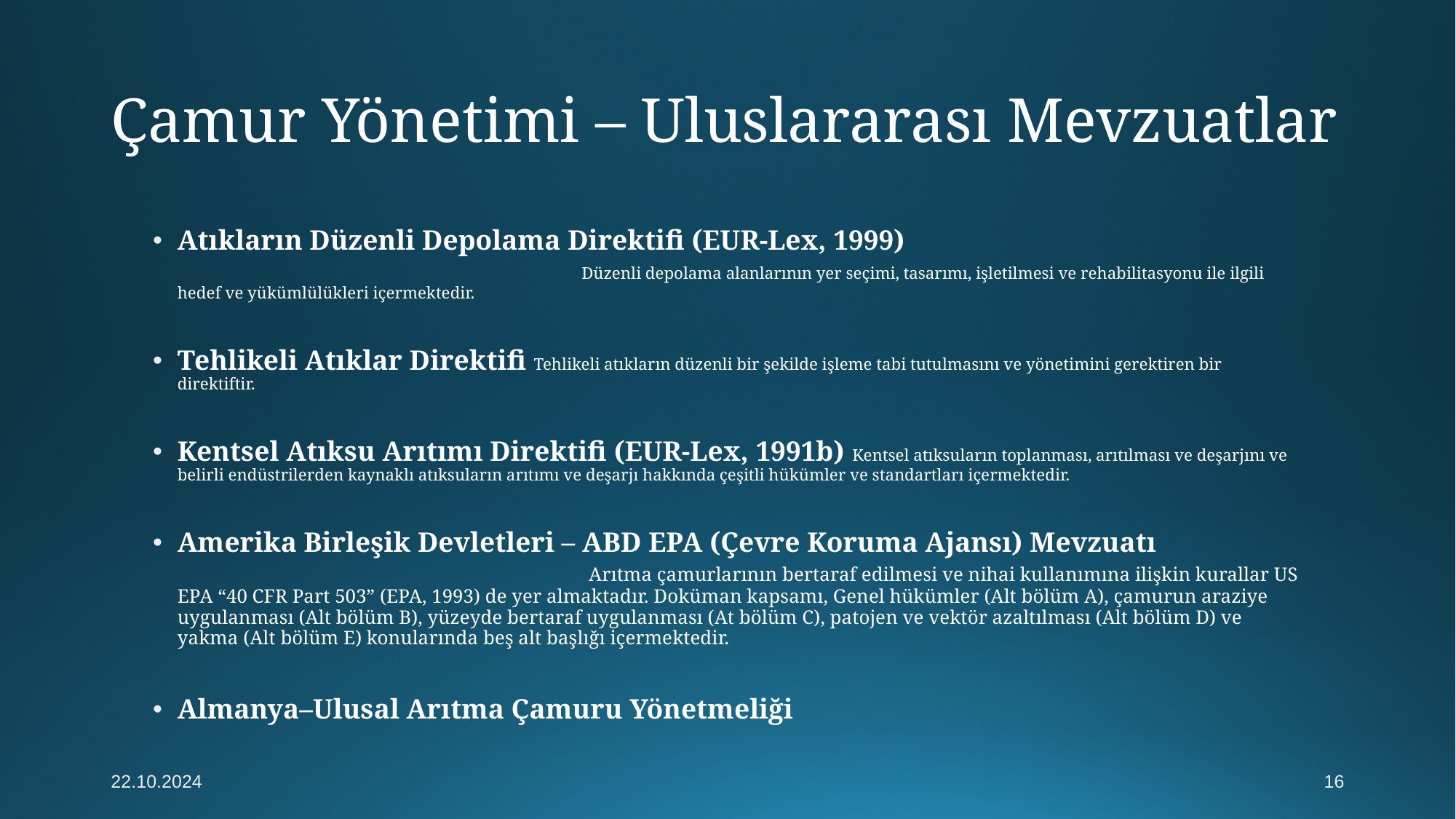

# Çamur Yönetimi – Uluslararası Mevzuatlar
Atıkların Düzenli Depolama Direktifi (EUR-Lex, 1999)                                                                                                                 Düzenli depolama alanlarının yer seçimi, tasarımı, işletilmesi ve rehabilitasyonu ile ilgili hedef ve yükümlülükleri içermektedir.

Tehlikeli Atıklar Direktifi Tehlikeli atıkların düzenli bir şekilde işleme tabi tutulmasını ve yönetimini gerektiren bir direktiftir.

Kentsel Atıksu Arıtımı Direktifi (EUR-Lex, 1991b) Kentsel atıksuların toplanması, arıtılması ve deşarjını ve belirli endüstrilerden kaynaklı atıksuların arıtımı ve deşarjı hakkında çeşitli hükümler ve standartları içermektedir.

Amerika Birleşik Devletleri – ABD EPA (Çevre Koruma Ajansı) Mevzuatı                                                                               Arıtma çamurlarının bertaraf edilmesi ve nihai kullanımına ilişkin kurallar US EPA “40 CFR Part 503” (EPA, 1993) de yer almaktadır. Doküman kapsamı, Genel hükümler (Alt bölüm A), çamurun araziye uygulanması (Alt bölüm B), yüzeyde bertaraf uygulanması (At bölüm C), patojen ve vektör azaltılması (Alt bölüm D) ve yakma (Alt bölüm E) konularında beş alt başlığı içermektedir.

Almanya–Ulusal Arıtma Çamuru Yönetmeliği
22.10.2024
16